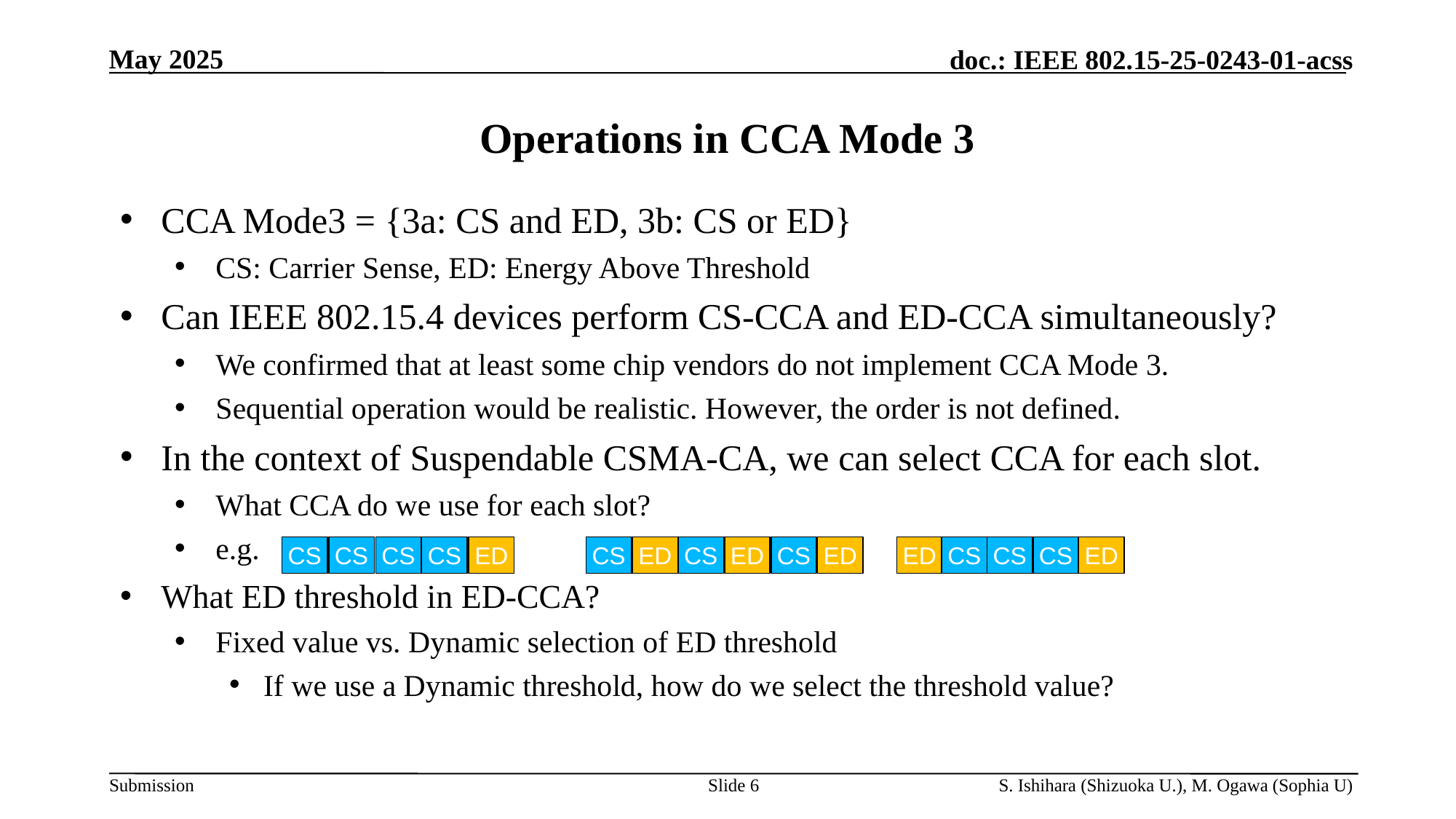

# Operations in CCA Mode 3
CCA Mode3 = {3a: CS and ED, 3b: CS or ED}
CS: Carrier Sense, ED: Energy Above Threshold
Can IEEE 802.15.4 devices perform CS-CCA and ED-CCA simultaneously?
We confirmed that at least some chip vendors do not implement CCA Mode 3.
Sequential operation would be realistic. However, the order is not defined.
In the context of Suspendable CSMA-CA, we can select CCA for each slot.
What CCA do we use for each slot?
e.g.
What ED threshold in ED-CCA?
Fixed value vs. Dynamic selection of ED threshold
If we use a Dynamic threshold, how do we select the threshold value?

CS
CS
CS
CS
ED
CS
ED
CS
ED
CS
ED
ED
CS
CS
CS
ED
Slide 6